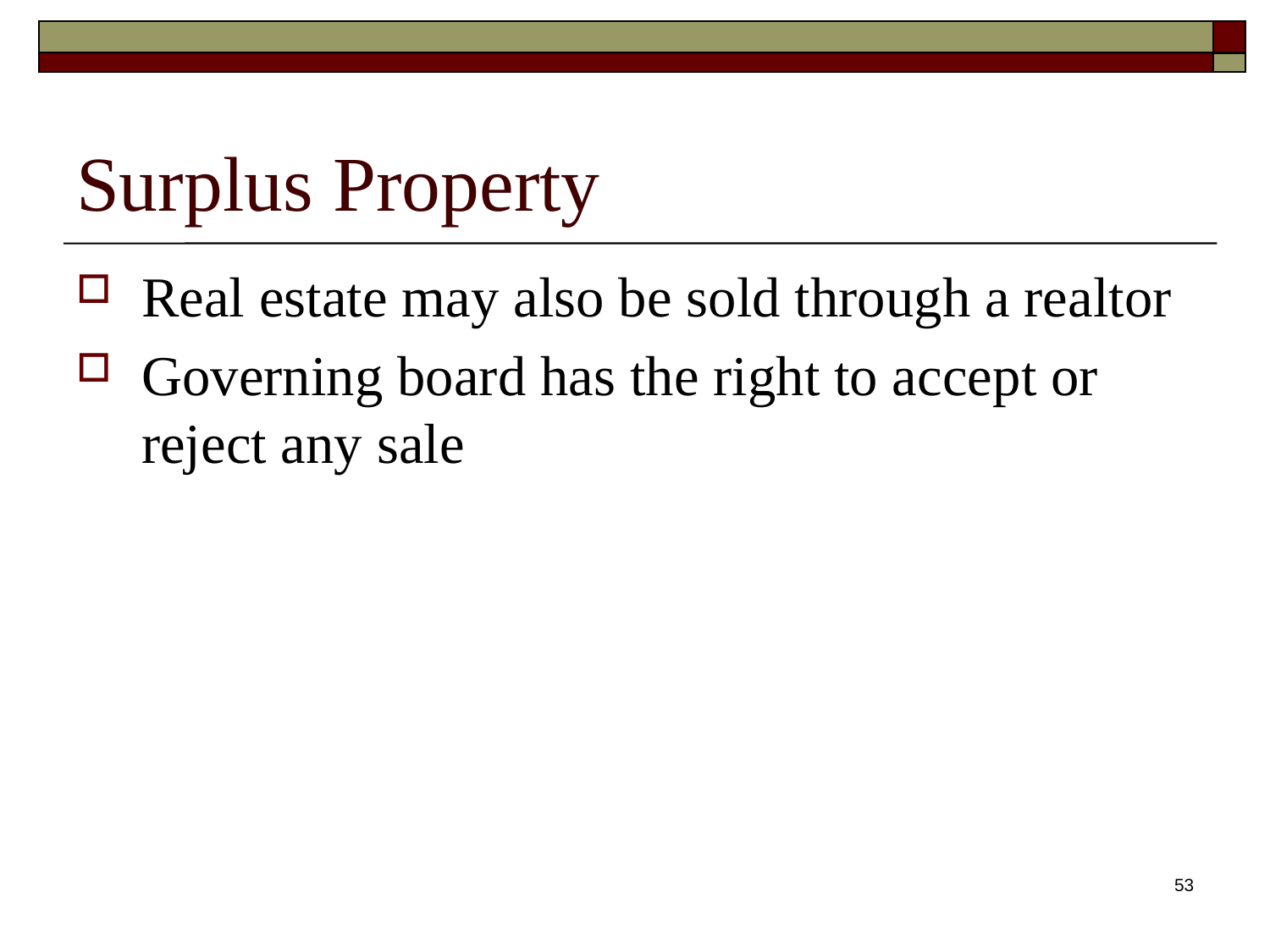

# Surplus Property
Real estate may also be sold through a realtor
Governing board has the right to accept or reject any sale
53